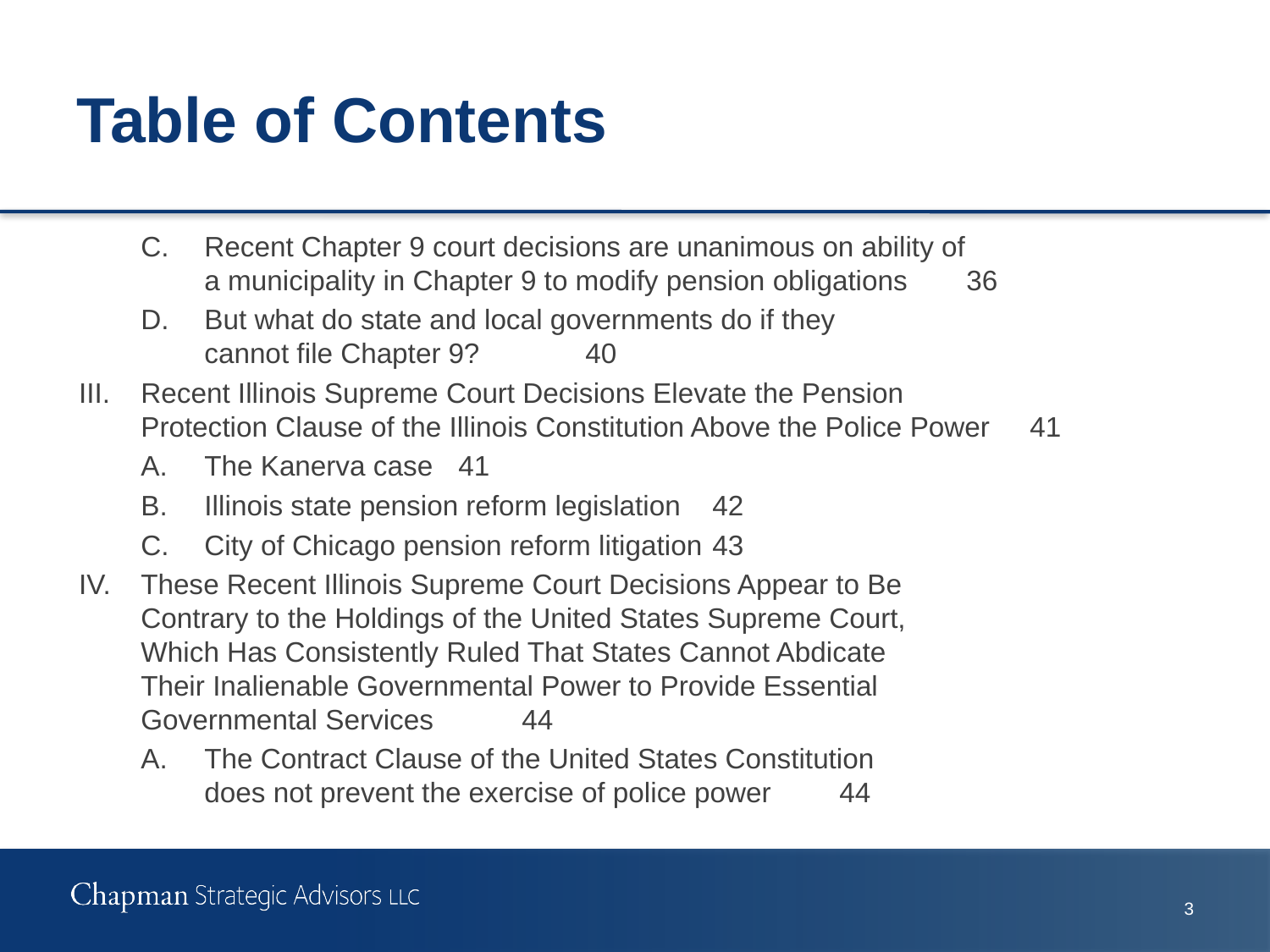

# Table of Contents
C.	Recent Chapter 9 court decisions are unanimous on ability of
a municipality in Chapter 9 to modify pension obligations	36
D.	But what do state and local governments do if they
cannot file Chapter 9?	40
III.	Recent Illinois Supreme Court Decisions Elevate the Pension
Protection Clause of the Illinois Constitution Above the Police Power	41
A.	The Kanerva case	41
B.	Illinois state pension reform legislation	42
C.	City of Chicago pension reform litigation	43
IV.	These Recent Illinois Supreme Court Decisions Appear to Be
Contrary to the Holdings of the United States Supreme Court,
Which Has Consistently Ruled That States Cannot Abdicate
Their Inalienable Governmental Power to Provide Essential
Governmental Services	44
A.	The Contract Clause of the United States Constitution
does not prevent the exercise of police power	44
3